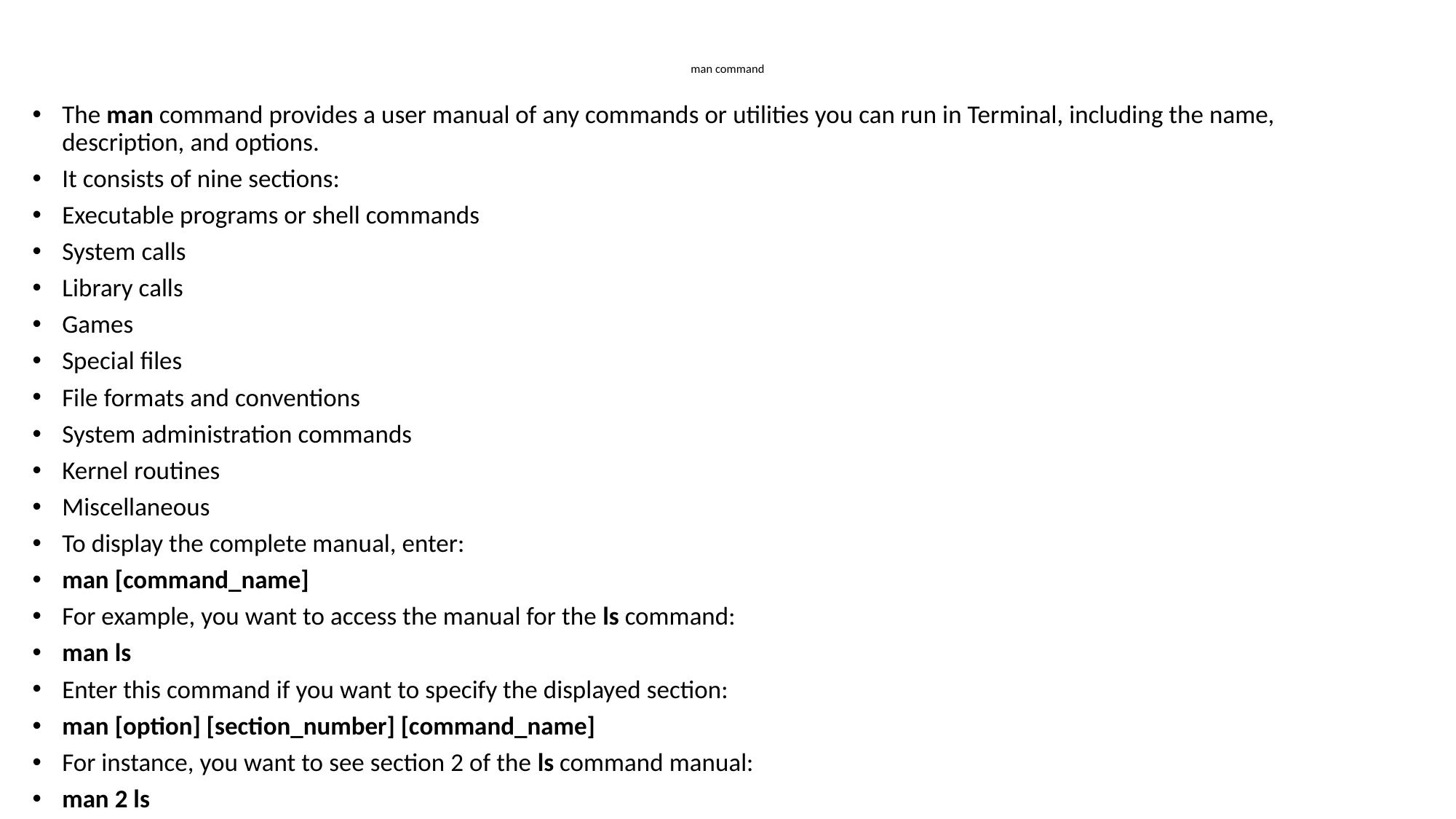

# man command
The man command provides a user manual of any commands or utilities you can run in Terminal, including the name, description, and options.
It consists of nine sections:
Executable programs or shell commands
System calls
Library calls
Games
Special files
File formats and conventions
System administration commands
Kernel routines
Miscellaneous
To display the complete manual, enter:
man [command_name]
For example, you want to access the manual for the ls command:
man ls
Enter this command if you want to specify the displayed section:
man [option] [section_number] [command_name]
For instance, you want to see section 2 of the ls command manual:
man 2 ls